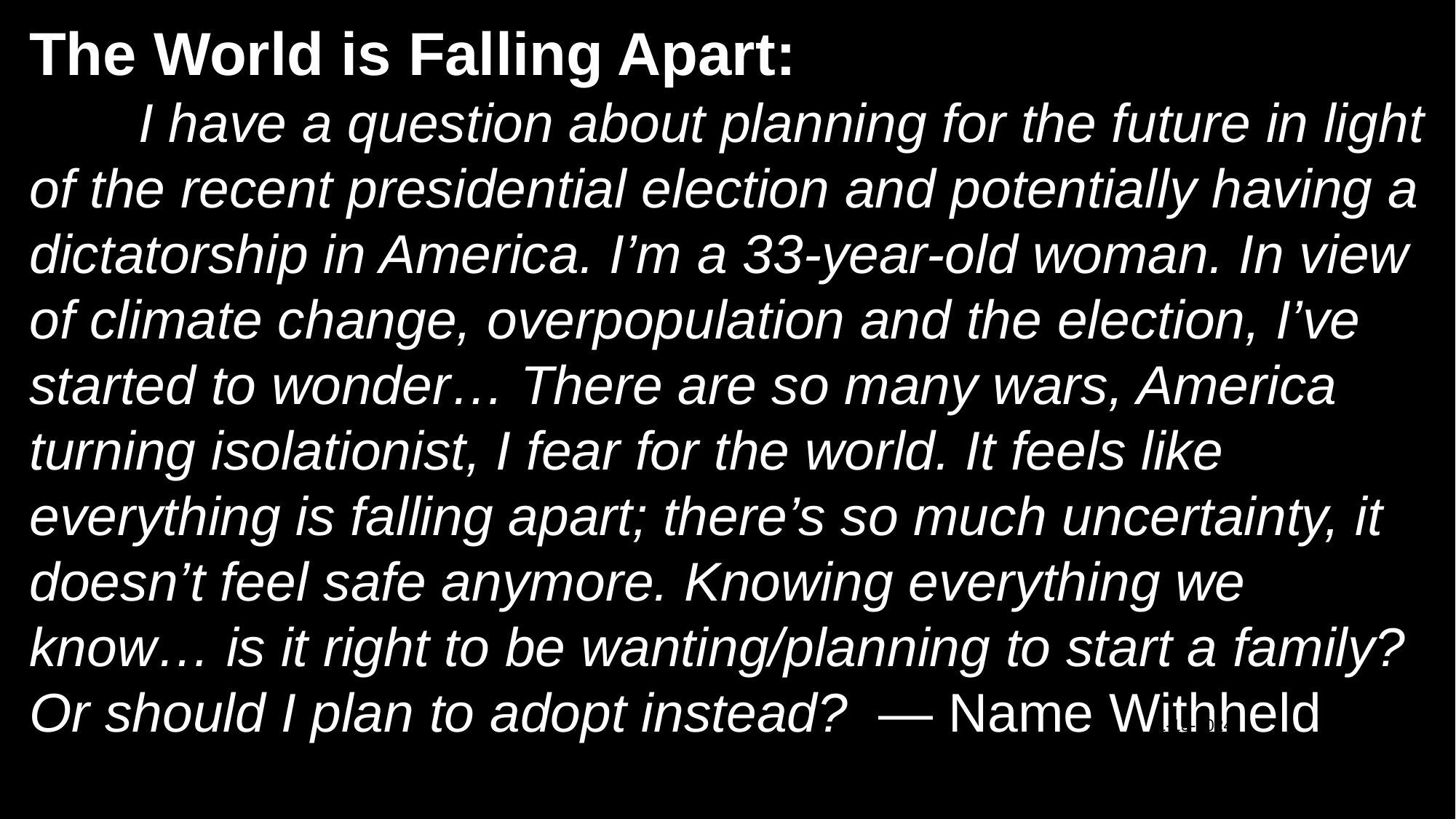

The World is Falling Apart:
	I have a question about planning for the future in light of the recent presidential election and potentially having a dictatorship in America. I’m a 33-year-old woman. In view of climate change, overpopulation and the election, I’ve started to wonder… There are so many wars, America turning isolationist, I fear for the world. It feels like everything is falling apart; there’s so much uncertainty, it doesn’t feel safe anymore. Knowing everything we know… is it right to be wanting/planning to start a family? Or should I plan to adopt instead?  — Name Withheld
1-15-2024
5